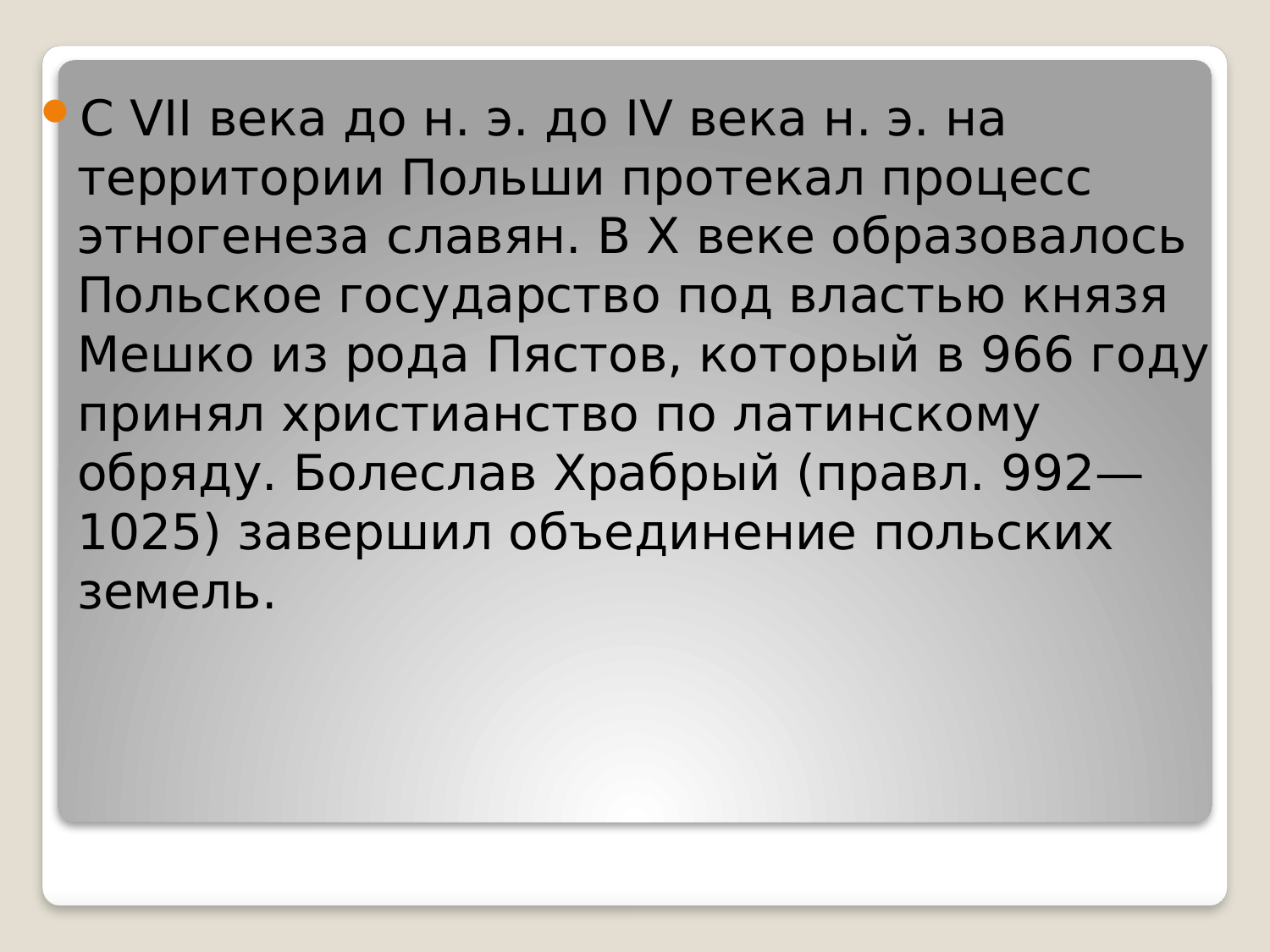

С VII века до н. э. до IV века н. э. на территории Польши протекал процесс этногенеза славян. В X веке образовалось Польское государство под властью князя Мешко из рода Пястов, который в 966 году принял христианство по латинскому обряду. Болеслав Храбрый (правл. 992—1025) завершил объединение польских земель.